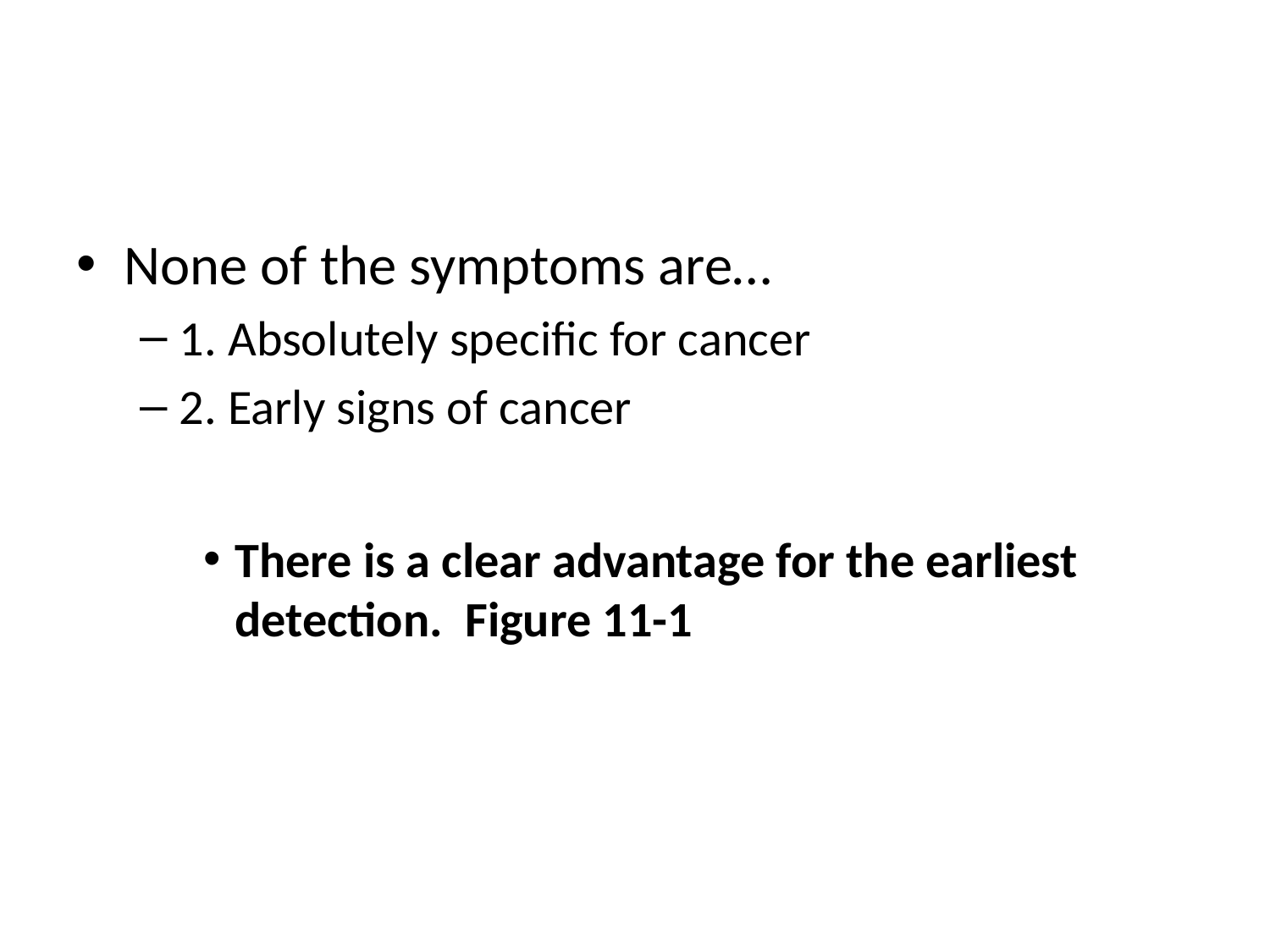

#
None of the symptoms are…
1. Absolutely specific for cancer
2. Early signs of cancer

There is a clear advantage for the earliest detection.  Figure 11-1